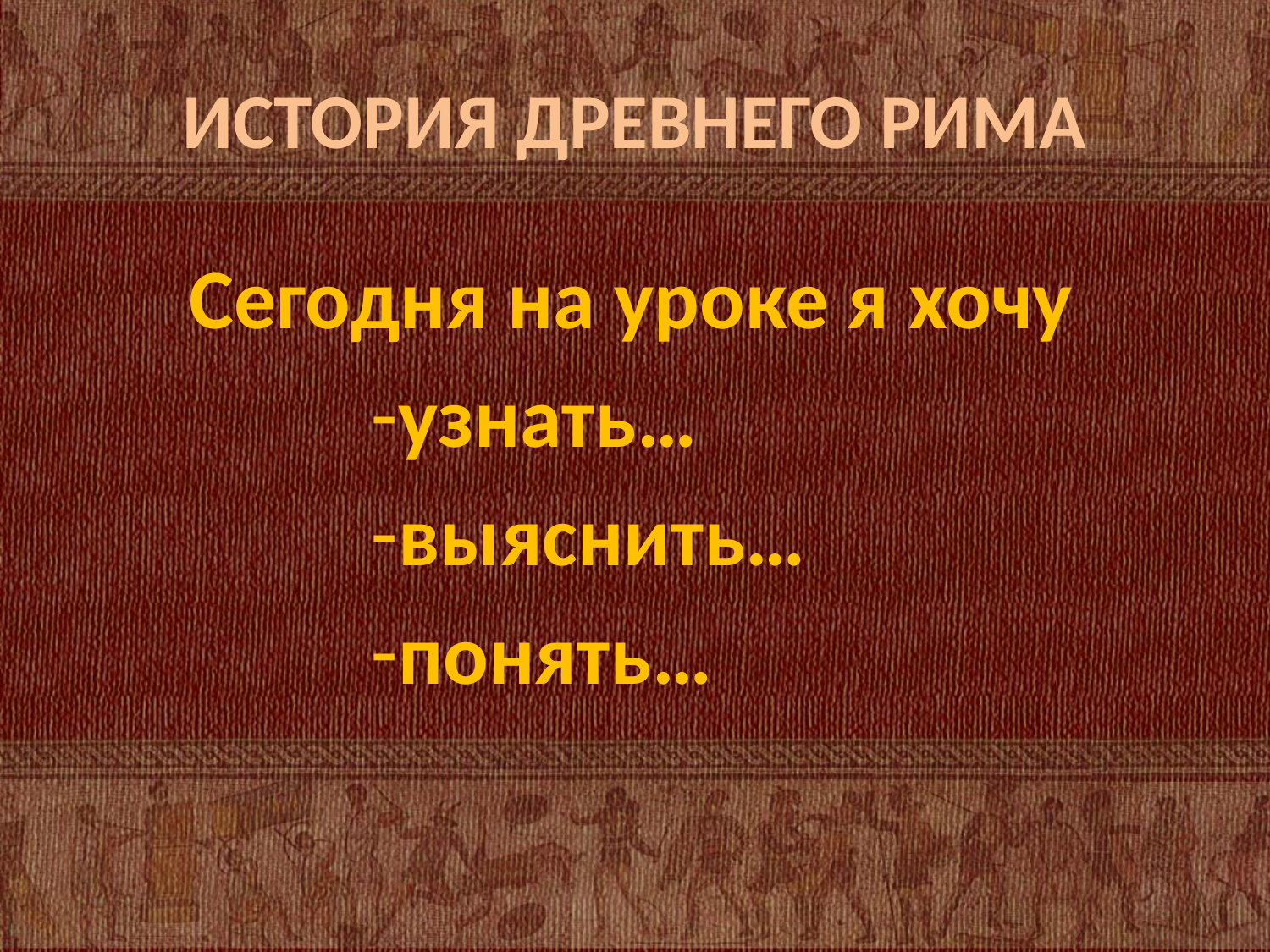

# ИСТОРИЯ ДРЕВНЕГО РИМА
Сегодня на уроке я хочу
узнать…
выяснить…
понять…